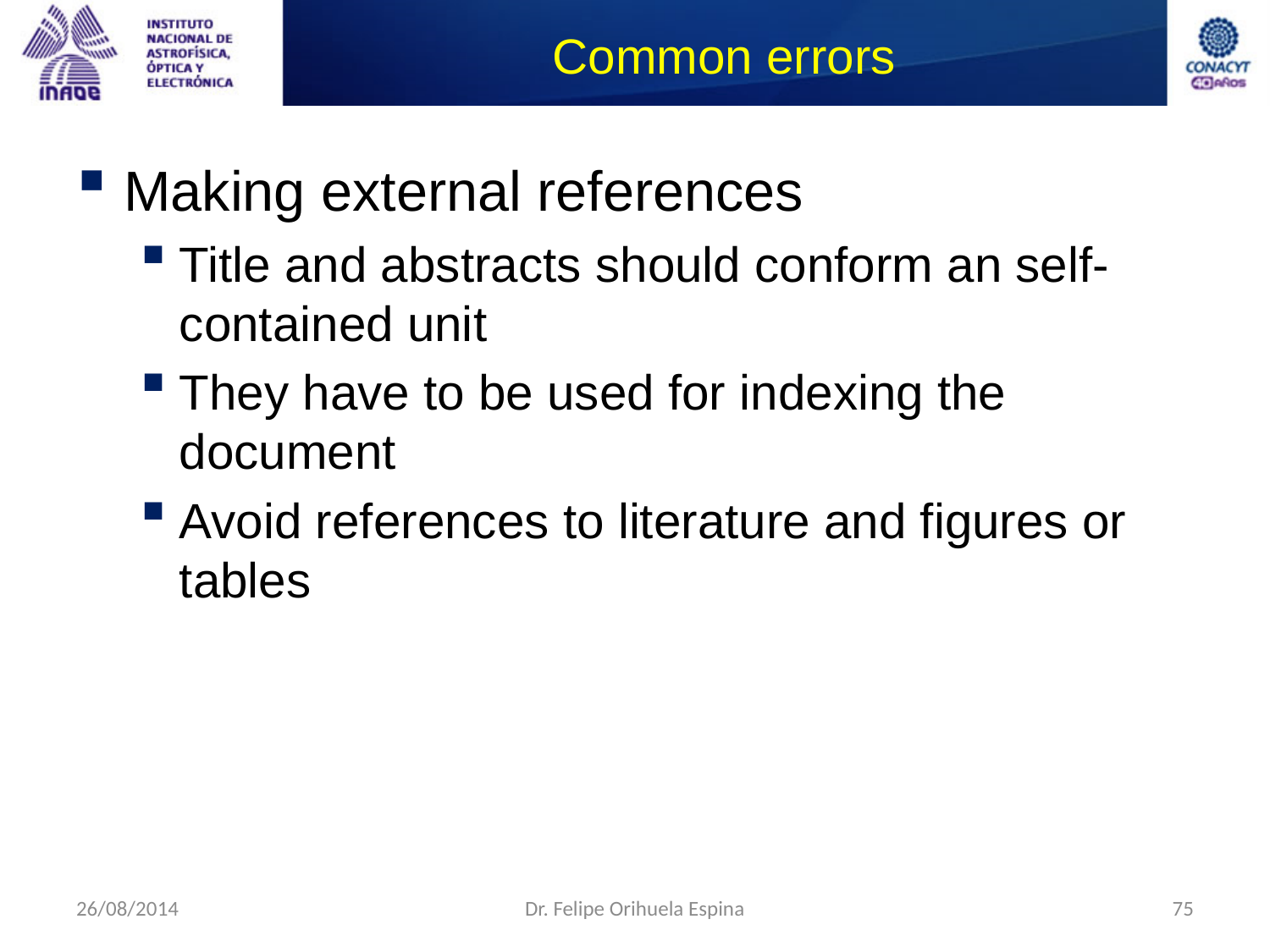

# Common errors
Making external references
Title and abstracts should conform an self-contained unit
They have to be used for indexing the document
Avoid references to literature and figures or tables
26/08/2014
Dr. Felipe Orihuela Espina
75